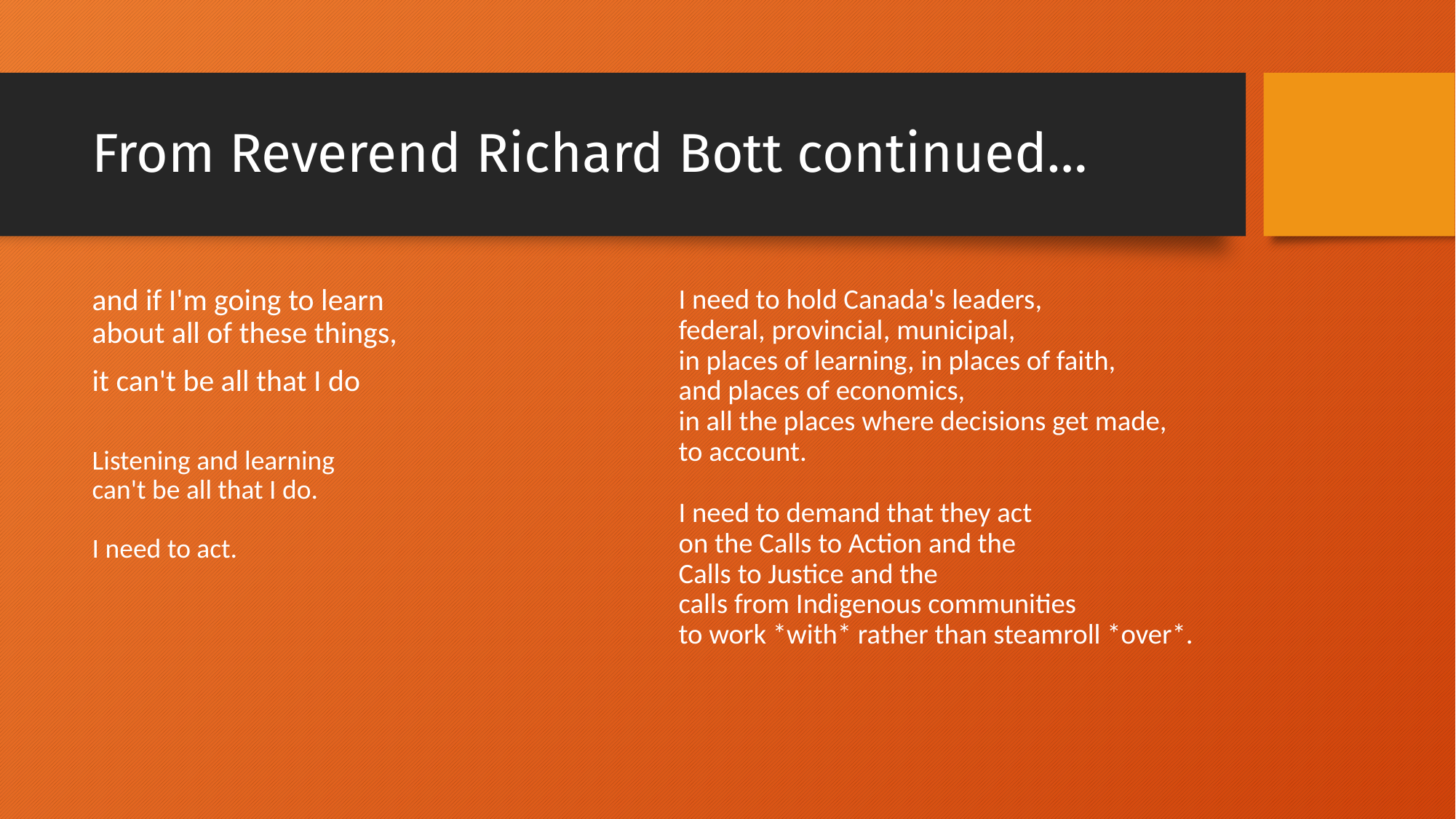

# From Reverend Richard Bott continued…
I need to hold Canada's leaders,
federal, provincial, municipal,
in places of learning, in places of faith,
and places of economics,
in all the places where decisions get made,
to account.

I need to demand that they act
on the Calls to Action and the
Calls to Justice and the
calls from Indigenous communities
to work *with* rather than steamroll *over*.

and if I'm going to learn
about all of these things,
it can't be all that I do

Listening and learning
can't be all that I do.

I need to act.